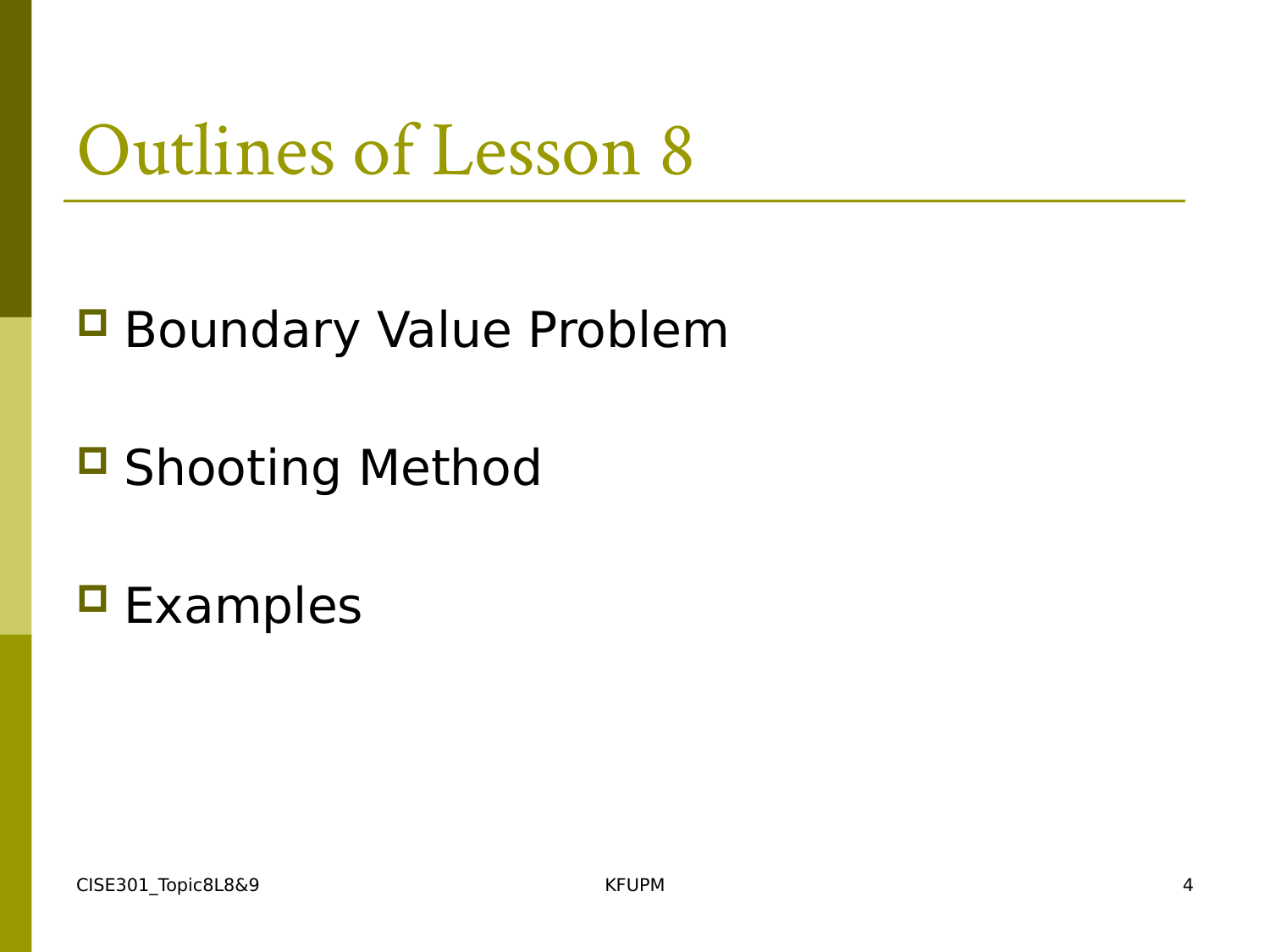

# Outlines of Lesson 8

Boundary Value Problem

Shooting Method

Examples

CISE301_Topic8L8&9
KFUPM
4